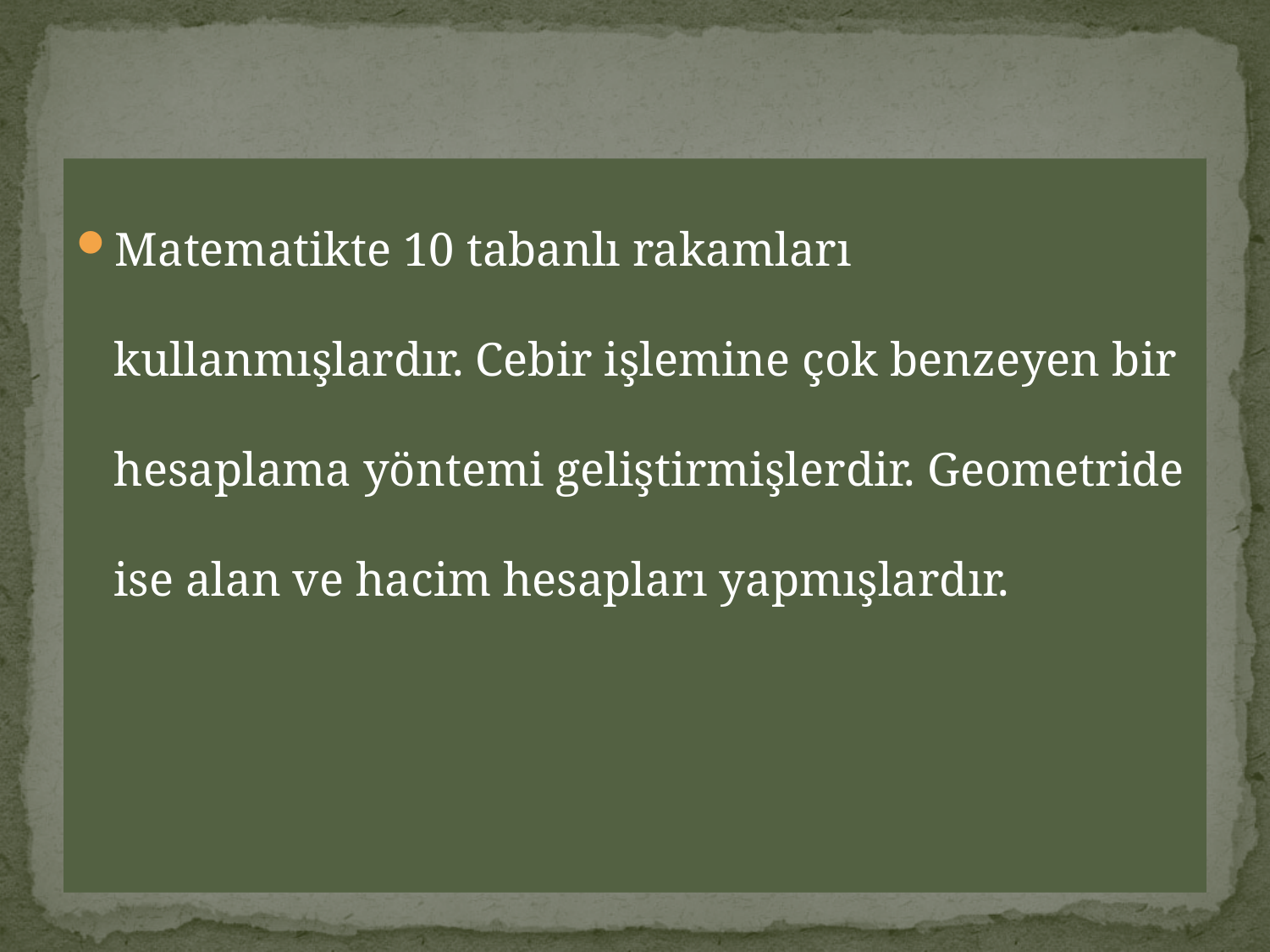

Matematikte 10 tabanlı rakamları kullanmışlardır. Cebir işlemine çok benzeyen bir hesaplama yöntemi geliştirmişlerdir. Geometride ise alan ve hacim hesapları yapmışlardır.